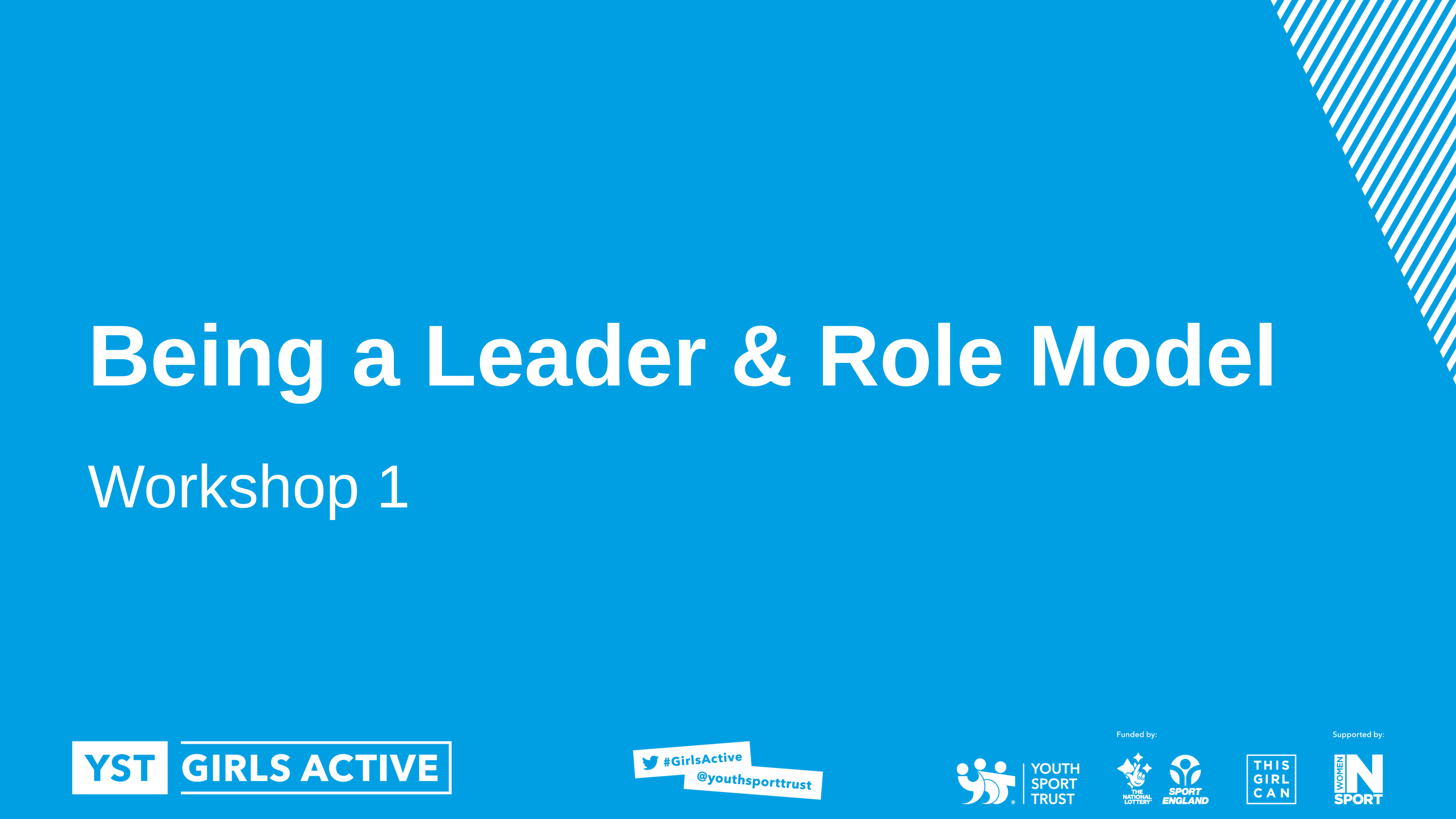

Being a Leader & Role Model

Workshop 1